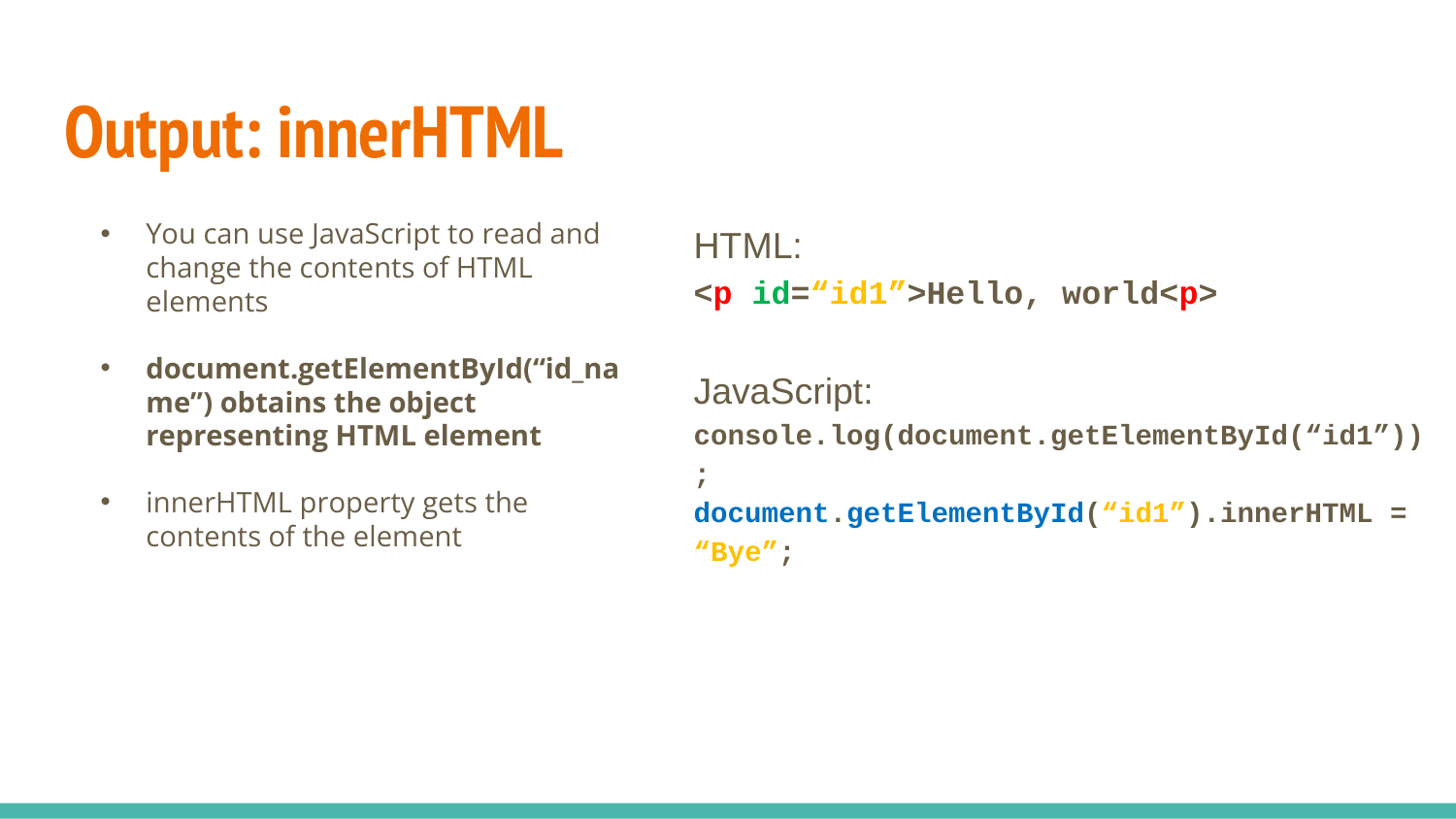

# Output: innerHTML
You can use JavaScript to read and change the contents of HTML elements
document.getElementById(“id_name”) obtains the object representing HTML element
innerHTML property gets the contents of the element
HTML:
<p id=“id1”>Hello, world<p>

JavaScript:
console.log(document.getElementById(“id1”));
document.getElementById(“id1”).innerHTML = “Bye”;